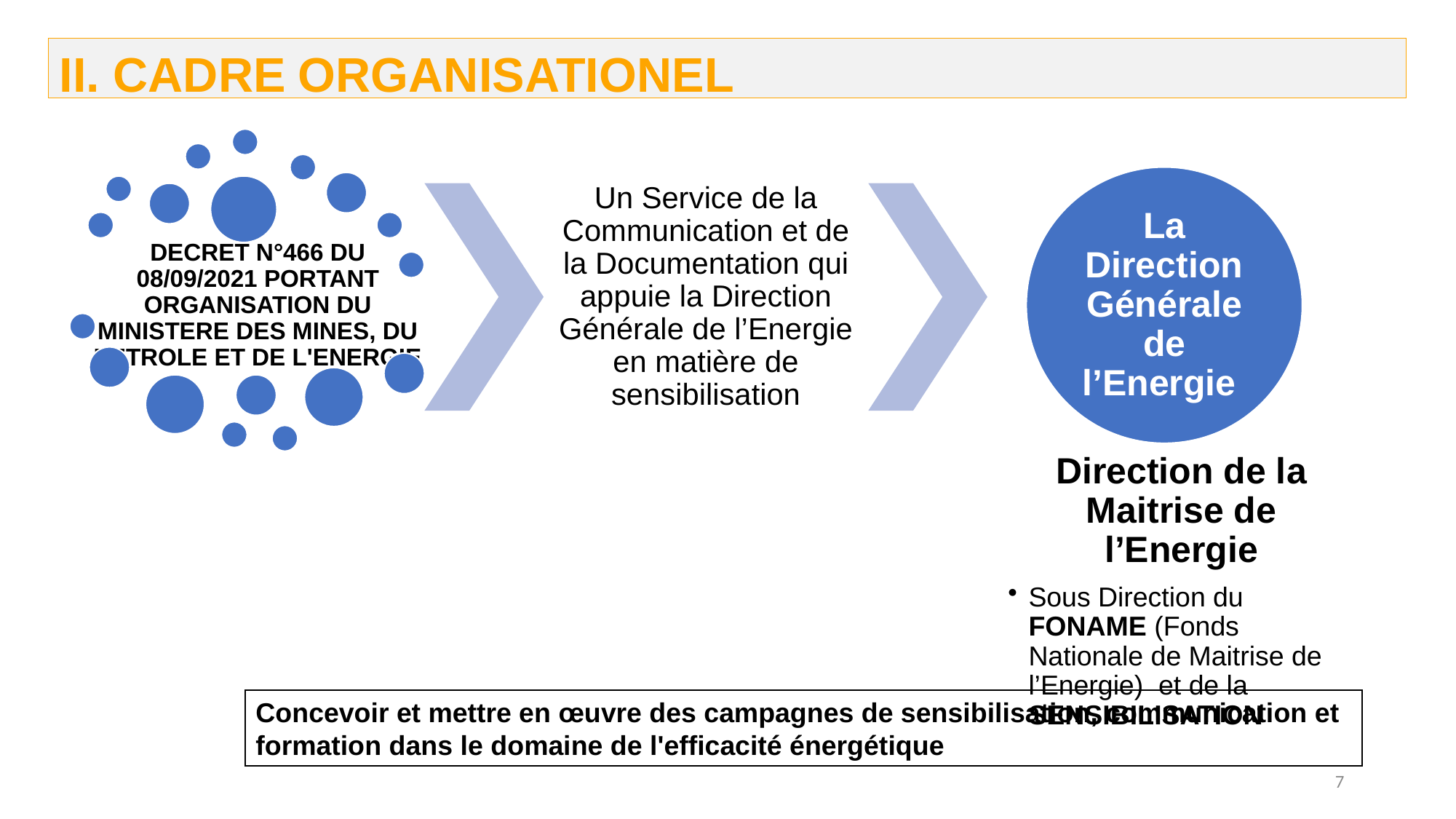

II. CADRE ORGANISATIONEL
DECRET N°466 DU 08/09/2021 PORTANT ORGANISATION DU MINISTERE DES MINES, DU PETROLE ET DE L'ENERGIE
Un Service de la Communication et de la Documentation qui appuie la Direction Générale de l’Energie en matière de sensibilisation
La Direction Générale de l’Energie
Direction de la Maitrise de l’Energie
Sous Direction du FONAME (Fonds Nationale de Maitrise de l’Energie)  et de la SENSIBILISATION
Concevoir et mettre en œuvre des campagnes de sensibilisation, communication et formation dans le domaine de l'efficacité énergétique
7